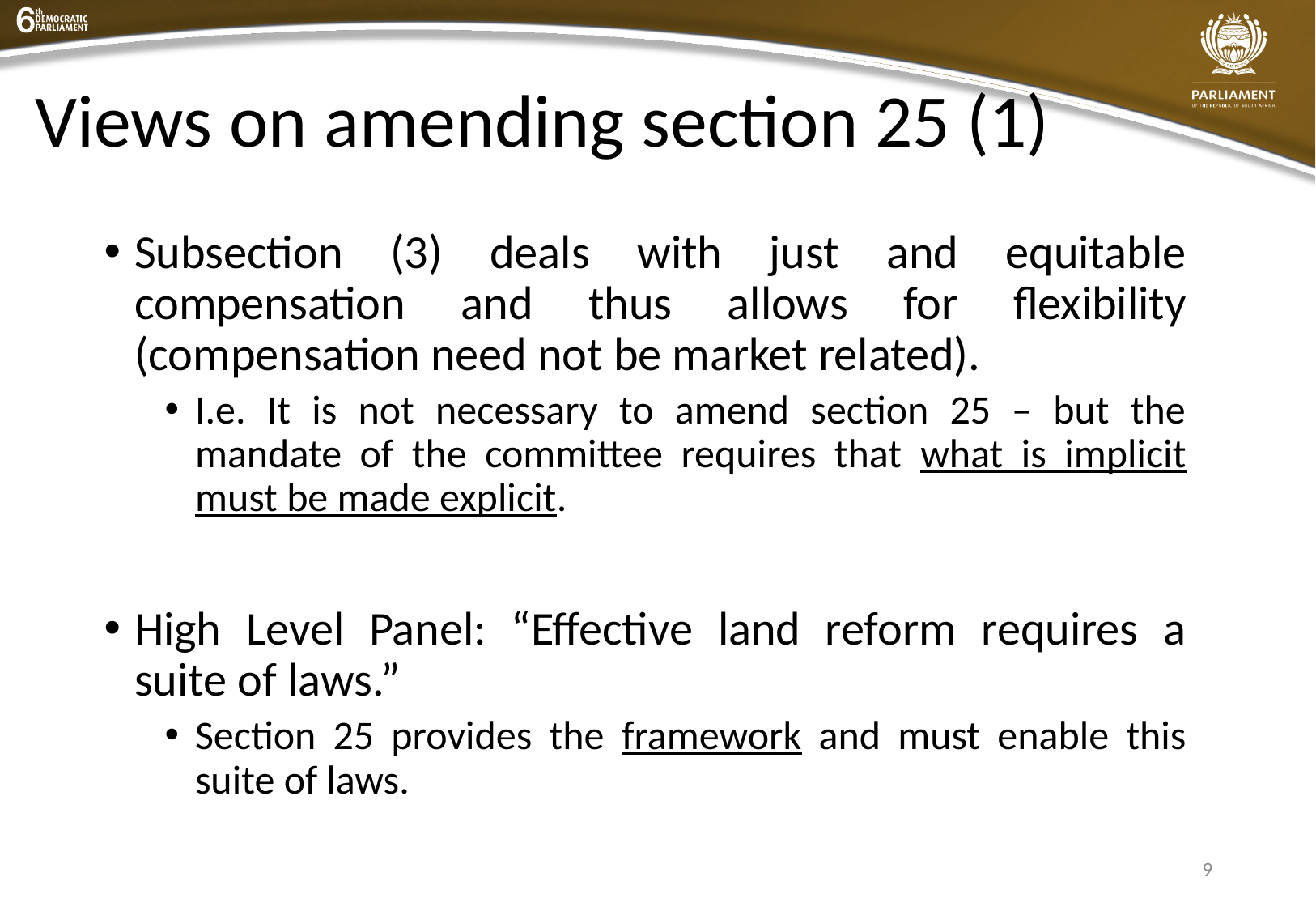

# Views on amending section 25 (1)
Subsection (3) deals with just and equitable compensation and thus allows for flexibility (compensation need not be market related).
I.e. It is not necessary to amend section 25 – but the mandate of the committee requires that what is implicit must be made explicit.

High Level Panel: “Effective land reform requires a suite of laws.”
Section 25 provides the framework and must enable this suite of laws.

9